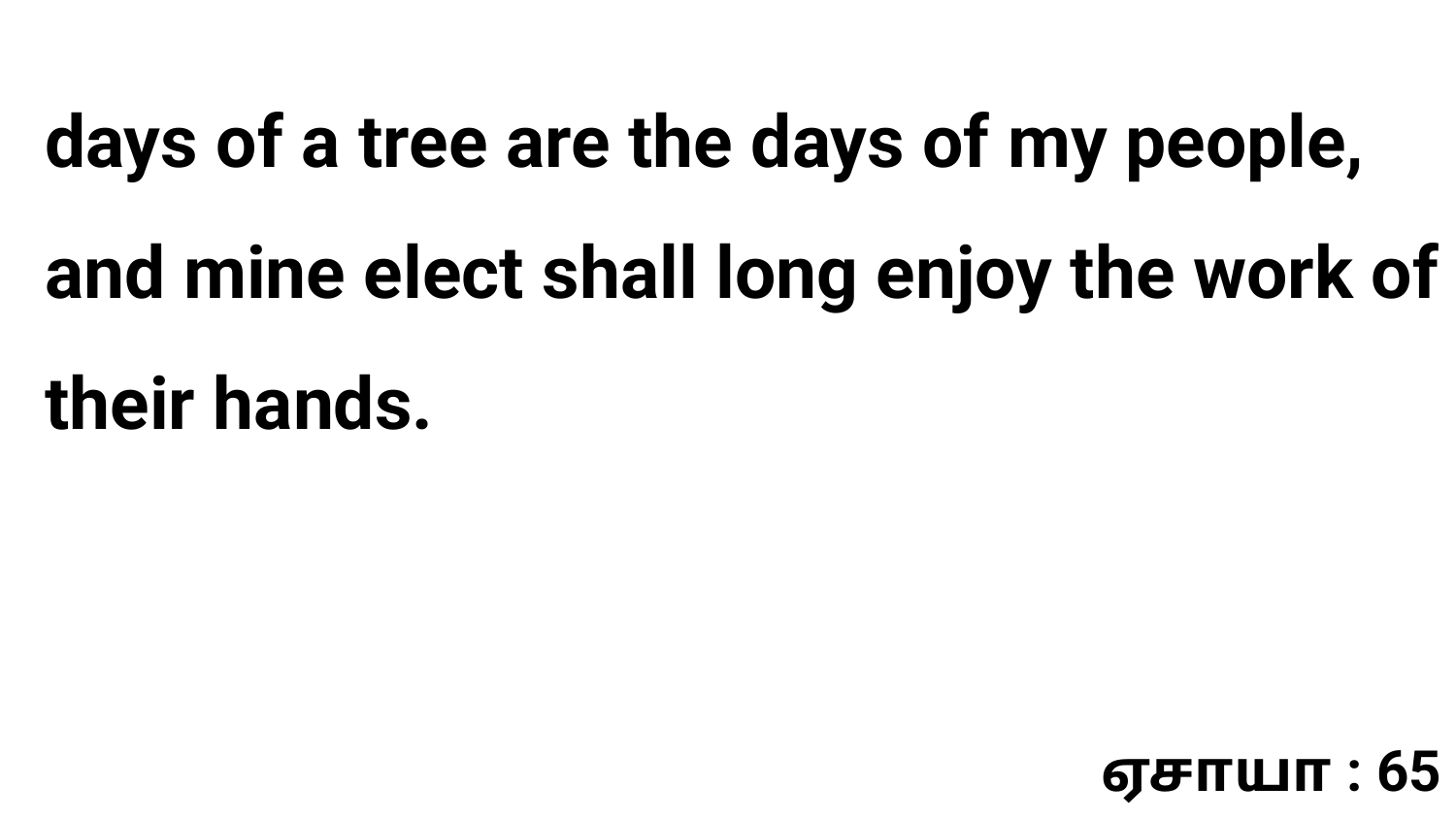

days of a tree are the days of my people, and mine elect shall long enjoy the work of their hands.
ஏசாயா : 65